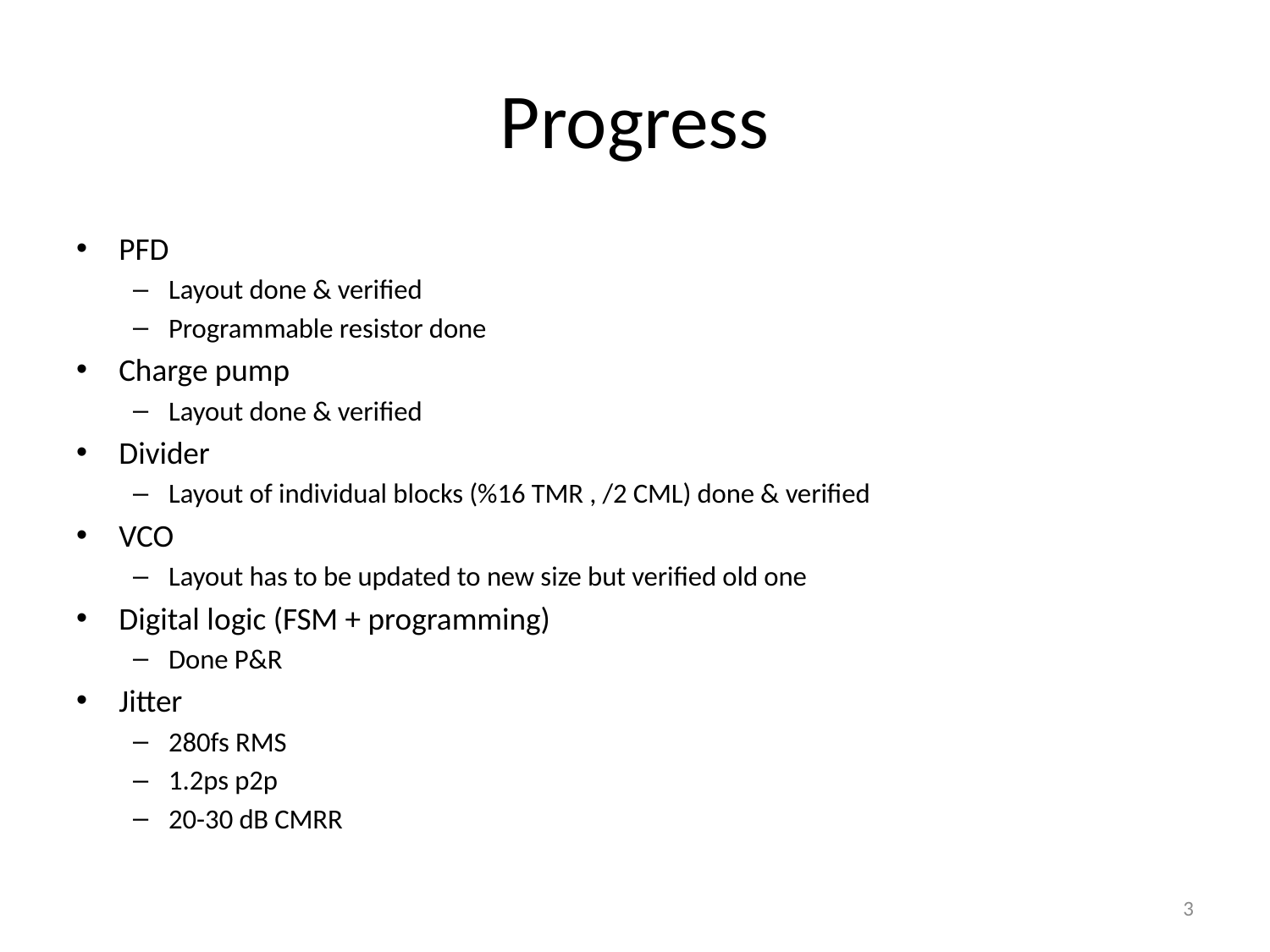

# Progress
PFD
Layout done & verified
Programmable resistor done
Charge pump
Layout done & verified
Divider
Layout of individual blocks (%16 TMR , /2 CML) done & verified
VCO
Layout has to be updated to new size but verified old one
Digital logic (FSM + programming)
Done P&R
Jitter
280fs RMS
1.2ps p2p
20-30 dB CMRR
3